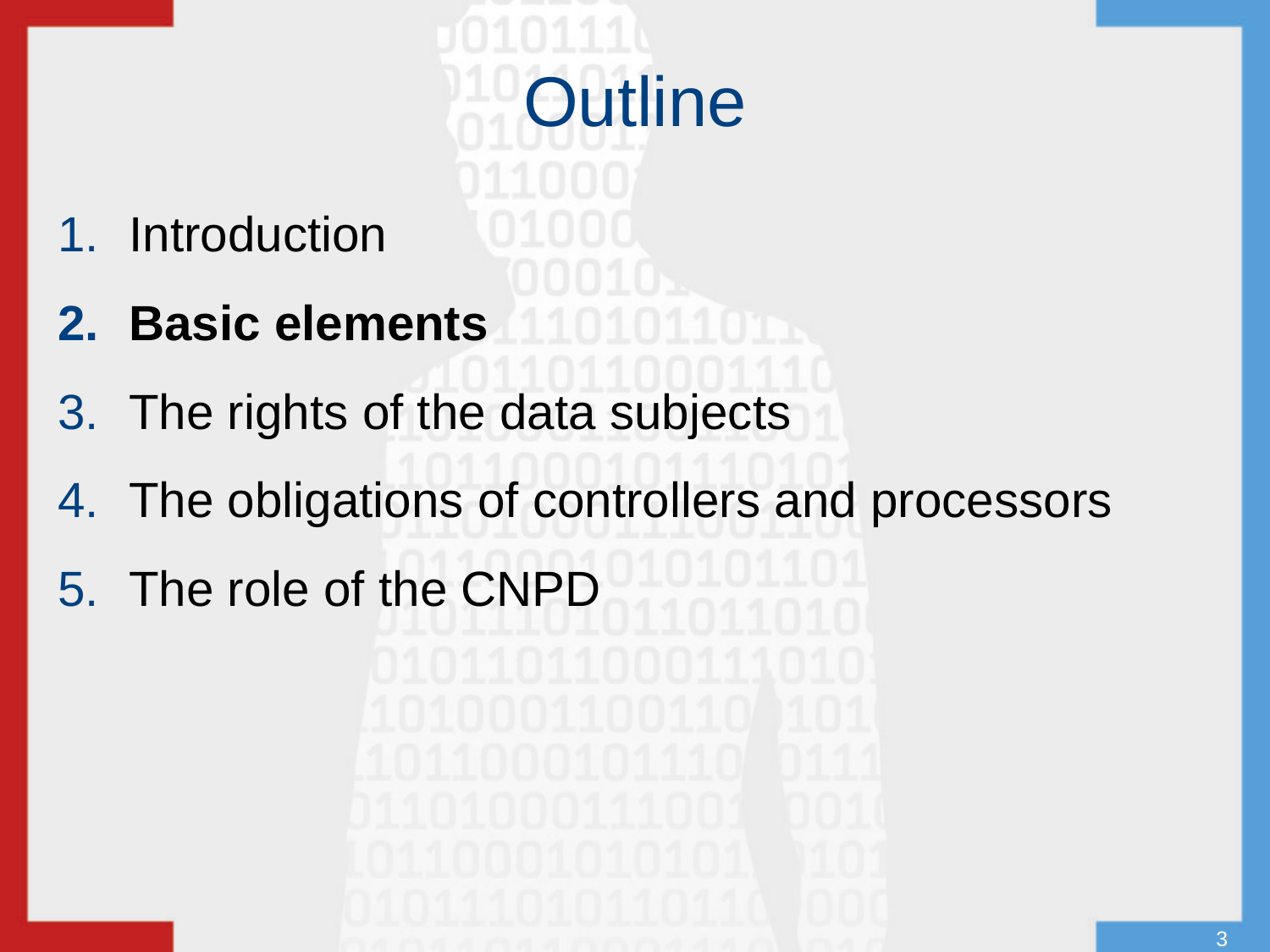

# Outline
Introduction
Basic elements
The rights of the data subjects
The obligations of controllers and processors
The role of the CNPD

3